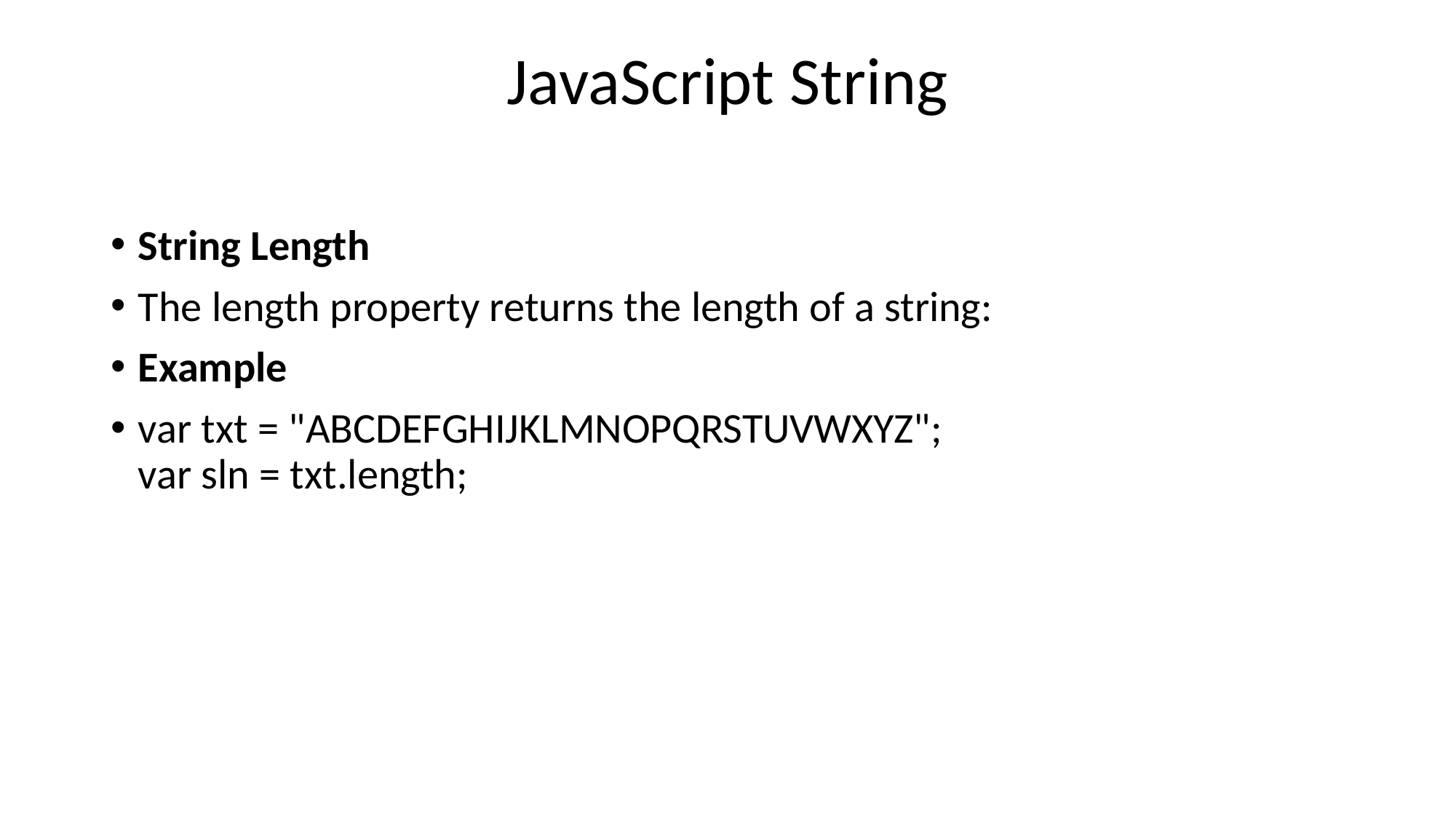

# JavaScript String
String Length
The length property returns the length of a string:
Example
var txt = "ABCDEFGHIJKLMNOPQRSTUVWXYZ";
var sln = txt.length;